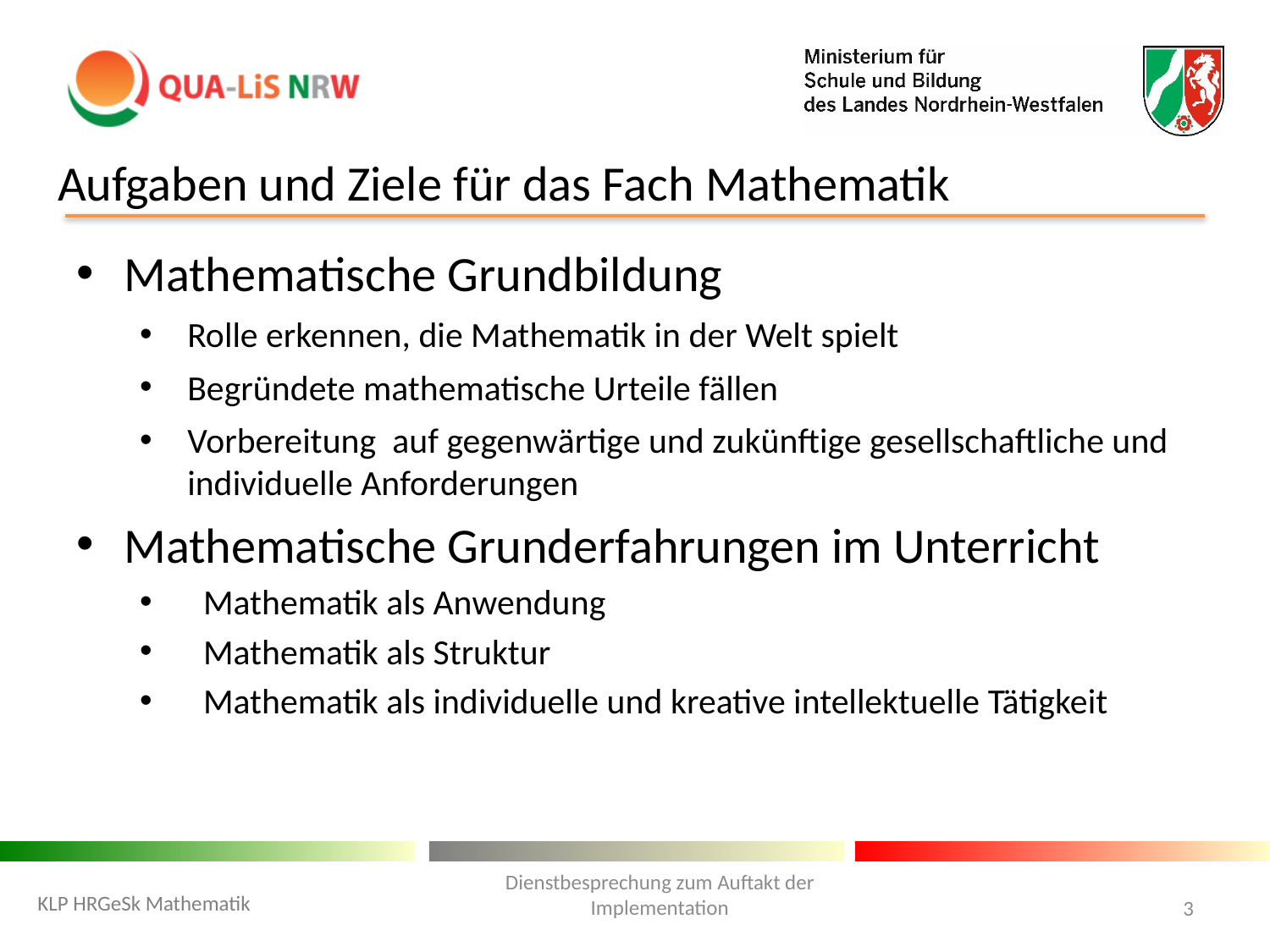

# Aufgaben und Ziele für das Fach Mathematik
Mathematische Grundbildung
Rolle erkennen, die Mathematik in der Welt spielt
Begründete mathematische Urteile fällen
Vorbereitung  auf gegenwärtige und zukünftige gesellschaftliche und individuelle Anforderungen
Mathematische Grunderfahrungen im Unterricht
Mathematik als Anwendung
Mathematik als Struktur
Mathematik als individuelle und kreative intellektuelle Tätigkeit

Dienstbesprechung zum Auftakt der Implementation

KLP HRGeSk Mathematik
3